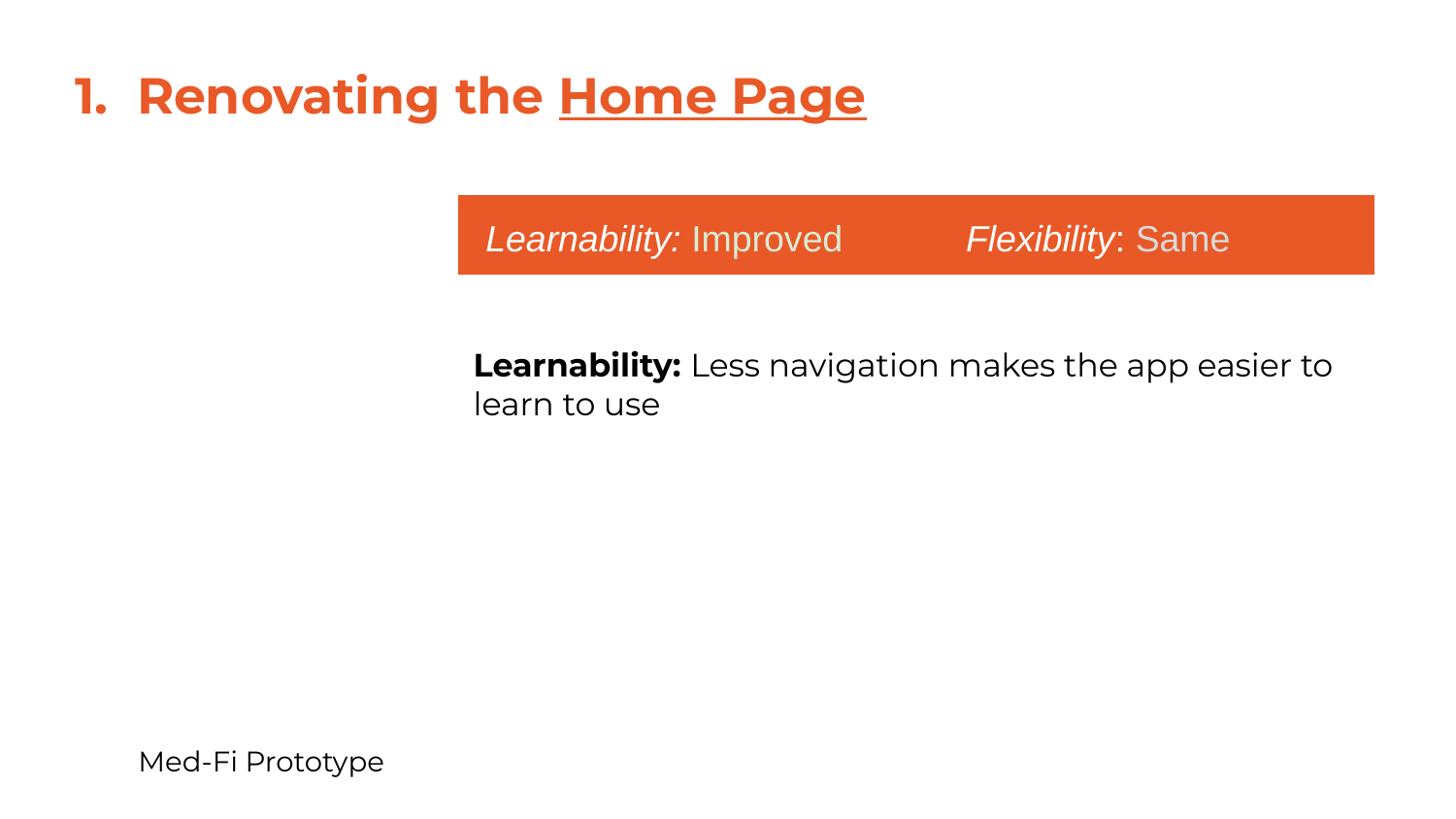

# Renovating the Home Page

Learnability: Improved

Flexibility: Same
Learnability: Less navigation makes the app easier to learn to use
Med-Fi Prototype